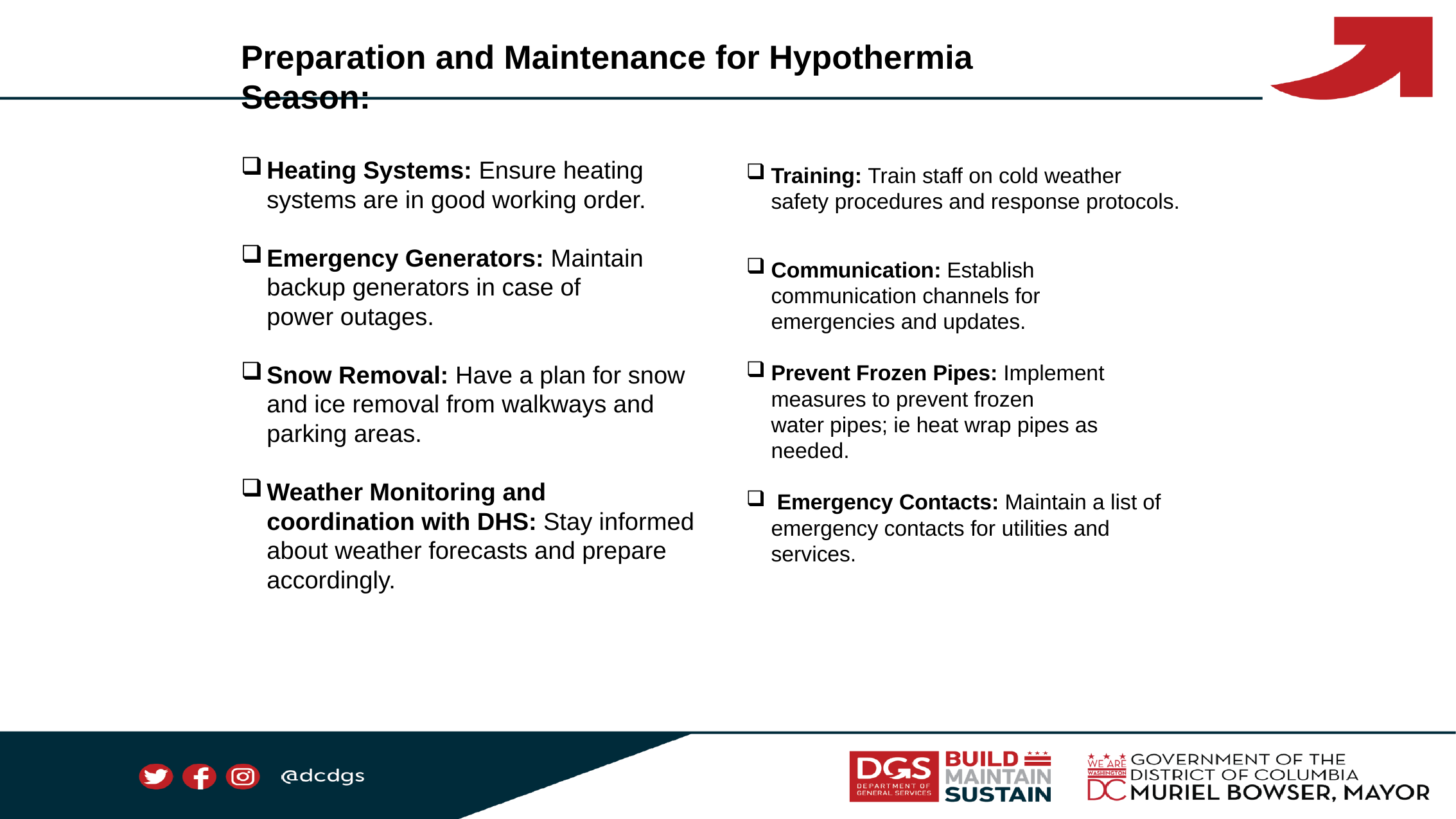

Preparation and Maintenance for Hypothermia Season:
Heating Systems: Ensure heating systems are in good working order.

Emergency Generators: Maintain backup generators in case of power outages.

Snow Removal: Have a plan for snow and ice removal from walkways and parking areas.

Weather Monitoring and coordination with DHS: Stay informed about weather forecasts and prepare accordingly.
Training: Train staff on cold weather safety procedures and response protocols.

Communication: Establish communication channels for emergencies and updates.

Prevent Frozen Pipes: Implement measures to prevent frozen water pipes; ie heat wrap pipes as needed.

 Emergency Contacts: Maintain a list of emergency contacts for utilities and services.